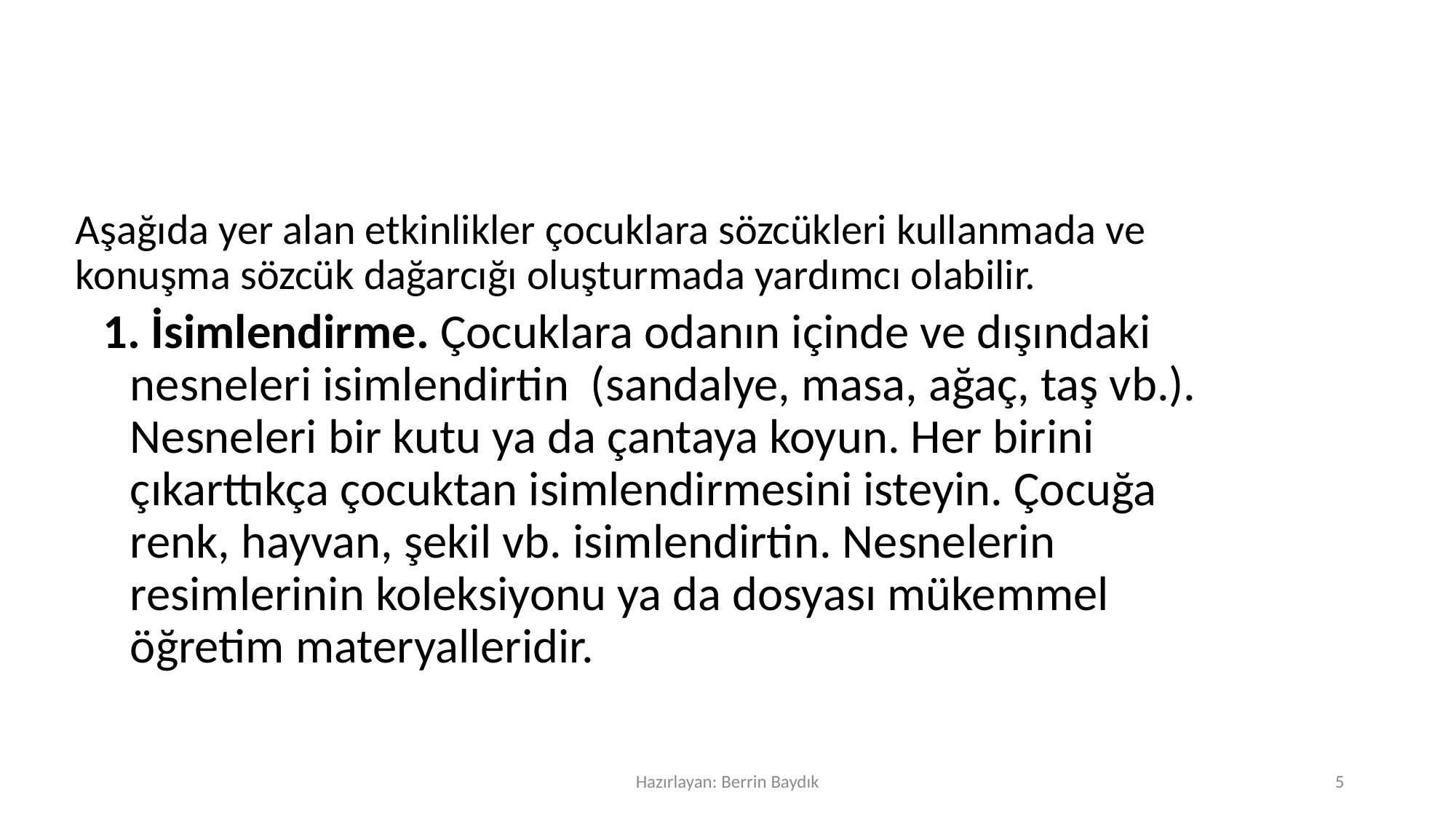

#
	Aşağıda yer alan etkinlikler çocuklara sözcükleri kullanmada ve konuşma sözcük dağarcığı oluşturmada yardımcı olabilir.
1. İsimlendirme. Çocuklara odanın içinde ve dışındaki nesneleri isimlendirtin  (sandalye, masa, ağaç, taş vb.). Nesneleri bir kutu ya da çantaya koyun. Her birini çıkarttıkça çocuktan isimlendirmesini isteyin. Çocuğa renk, hayvan, şekil vb. isimlendirtin. Nesnelerin resimlerinin koleksiyonu ya da dosyası mükemmel öğretim materyalleridir.

Hazırlayan: Berrin Baydık
5